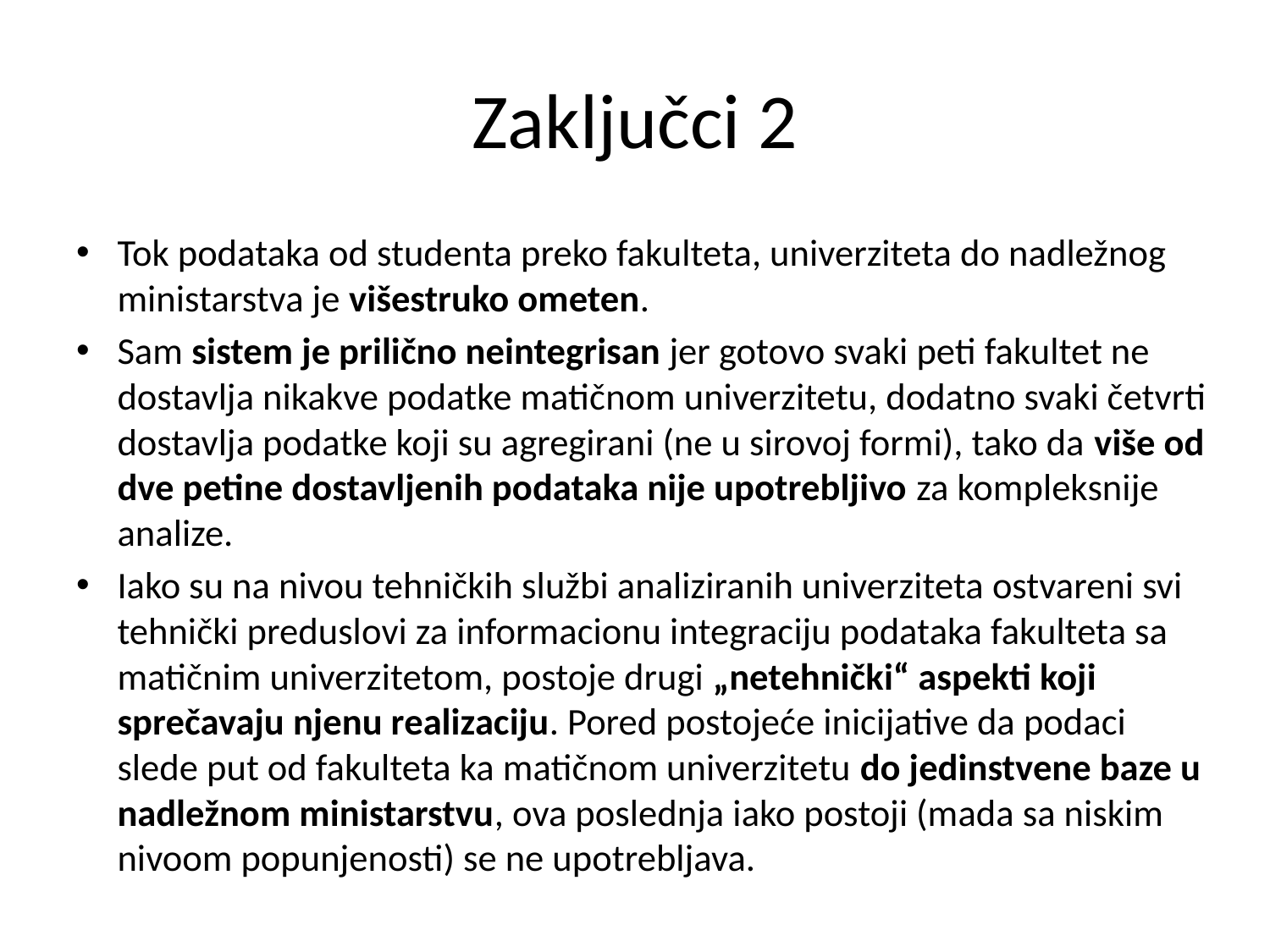

# Zaključci 2
Tok podataka od studenta preko fakulteta, univerziteta do nadležnog ministarstva je višestruko ometen.
Sam sistem je prilično neintegrisan jer gotovo svaki peti fakultet ne dostavlja nikakve podatke matičnom univerzitetu, dodatno svaki četvrti dostavlja podatke koji su agregirani (ne u sirovoj formi), tako da više od dve petine dostavljenih podataka nije upotrebljivo za kompleksnije analize.
Iako su na nivou tehničkih službi analiziranih univerziteta ostvareni svi tehnički preduslovi za informacionu integraciju podataka fakulteta sa matičnim univerzitetom, postoje drugi „netehnički“ aspekti koji sprečavaju njenu realizaciju. Pored postojeće inicijative da podaci slede put od fakulteta ka matičnom univerzitetu do jedinstvene baze u nadležnom ministarstvu, ova poslednja iako postoji (mada sa niskim nivoom popunjenosti) se ne upotrebljava.